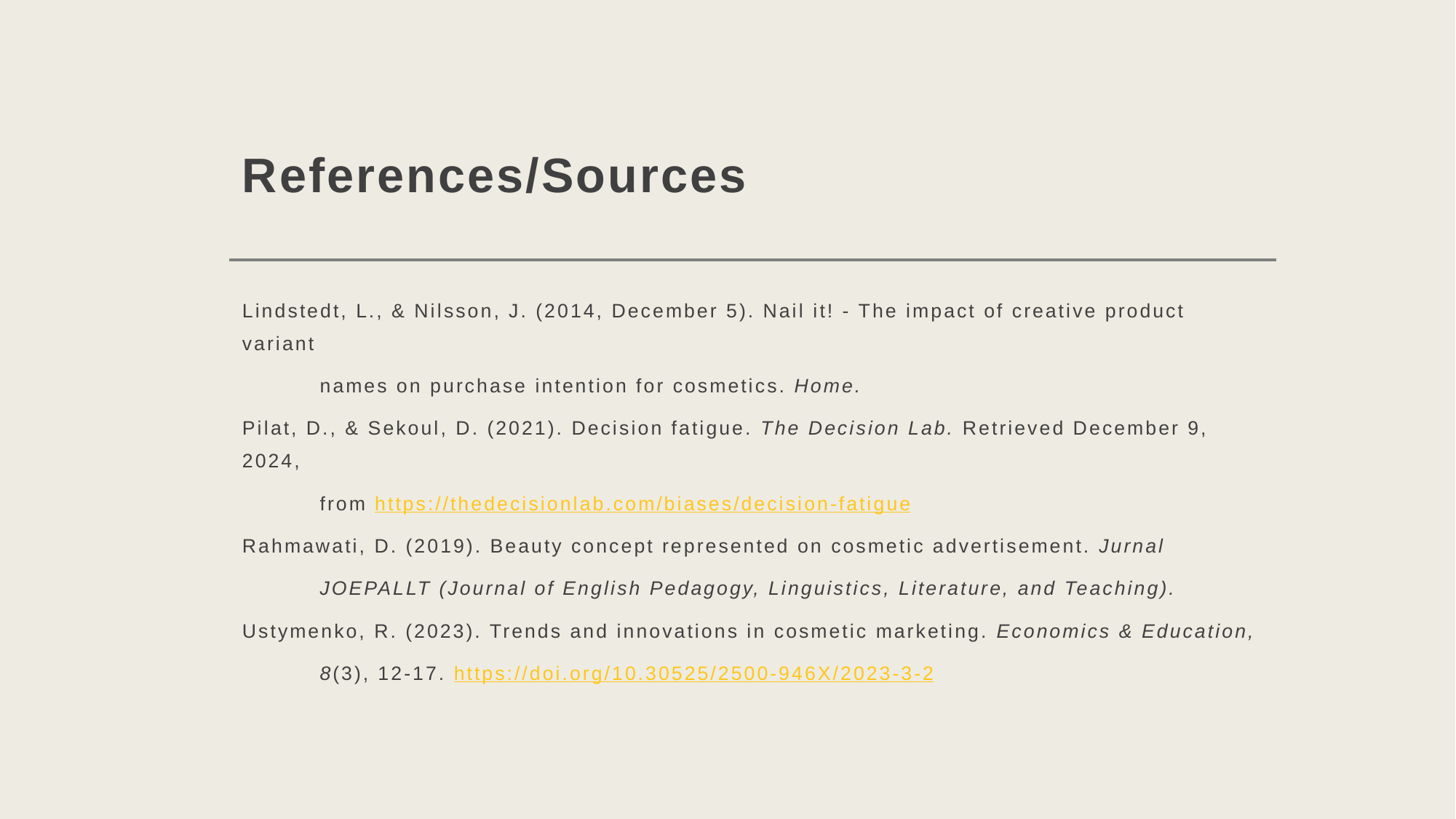

# References/Sources
Lindstedt, L., & Nilsson, J. (2014, December 5). Nail it! - The impact of creative product variant
	names on purchase intention for cosmetics. Home.
Pilat, D., & Sekoul, D. (2021). Decision fatigue. The Decision Lab. Retrieved December 9, 2024,
	from https://thedecisionlab.com/biases/decision-fatigue
Rahmawati, D. (2019). Beauty concept represented on cosmetic advertisement. Jurnal
	JOEPALLT (Journal of English Pedagogy, Linguistics, Literature, and Teaching).
Ustymenko, R. (2023). Trends and innovations in cosmetic marketing. Economics & Education,
	8(3), 12-17. https://doi.org/10.30525/2500-946X/2023-3-2